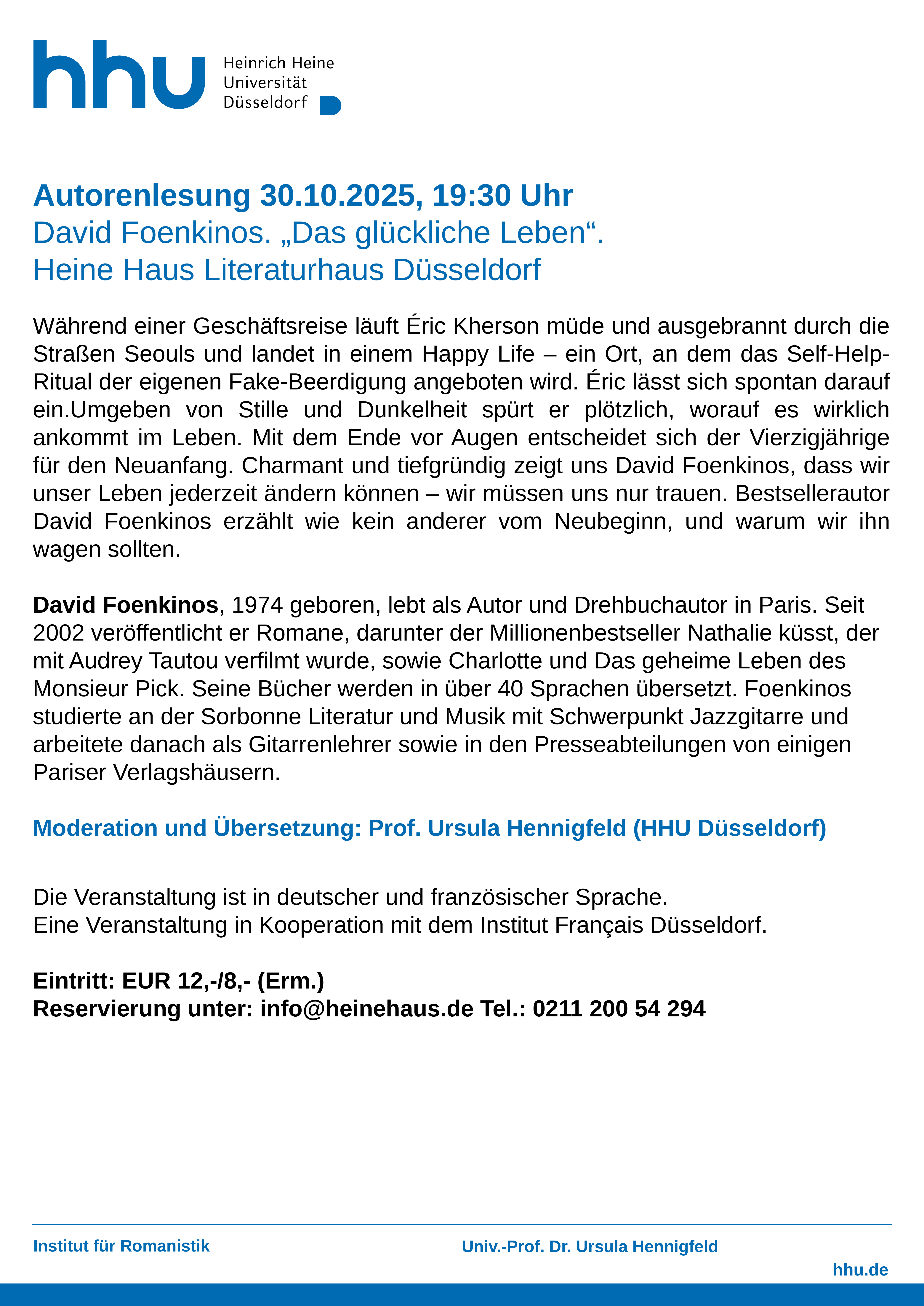

# Autorenlesung 30.10.2025, 19:30 Uhr David Foenkinos. „Das glückliche Leben“. Heine Haus Literaturhaus Düsseldorf
Während einer Geschäftsreise läuft Éric Kherson müde und ausgebrannt durch die Straßen Seouls und landet in einem Happy Life – ein Ort, an dem das Self-Help-Ritual der eigenen Fake-Beerdigung angeboten wird. Éric lässt sich spontan darauf ein.Umgeben von Stille und Dunkelheit spürt er plötzlich, worauf es wirklich ankommt im Leben. Mit dem Ende vor Augen entscheidet sich der Vierzigjährige für den Neuanfang. Charmant und tiefgründig zeigt uns David Foenkinos, dass wir unser Leben jederzeit ändern können – wir müssen uns nur trauen. Bestsellerautor David Foenkinos erzählt wie kein anderer vom Neubeginn, und warum wir ihn wagen sollten.

David Foenkinos, 1974 geboren, lebt als Autor und Drehbuchautor in Paris. Seit 2002 veröffentlicht er Romane, darunter der Millionenbestseller Nathalie küsst, der mit Audrey Tautou verfilmt wurde, sowie Charlotte und Das geheime Leben des Monsieur Pick. Seine Bücher werden in über 40 Sprachen übersetzt. Foenkinos studierte an der Sorbonne Literatur und Musik mit Schwerpunkt Jazzgitarre und arbeitete danach als Gitarrenlehrer sowie in den Presseabteilungen von einigen Pariser Verlagshäusern.

Moderation und Übersetzung: Prof. Ursula Hennigfeld (HHU Düsseldorf)

Die Veranstaltung ist in deutscher und französischer Sprache.
Eine Veranstaltung in Kooperation mit dem Institut Français Düsseldorf.

Eintritt: EUR 12,-/8,- (Erm.)
Reservierung unter: info@heinehaus.de Tel.: 0211 200 54 294
Univ.-Prof. Dr. Ursula Hennigfeld
Institut für Romanistik